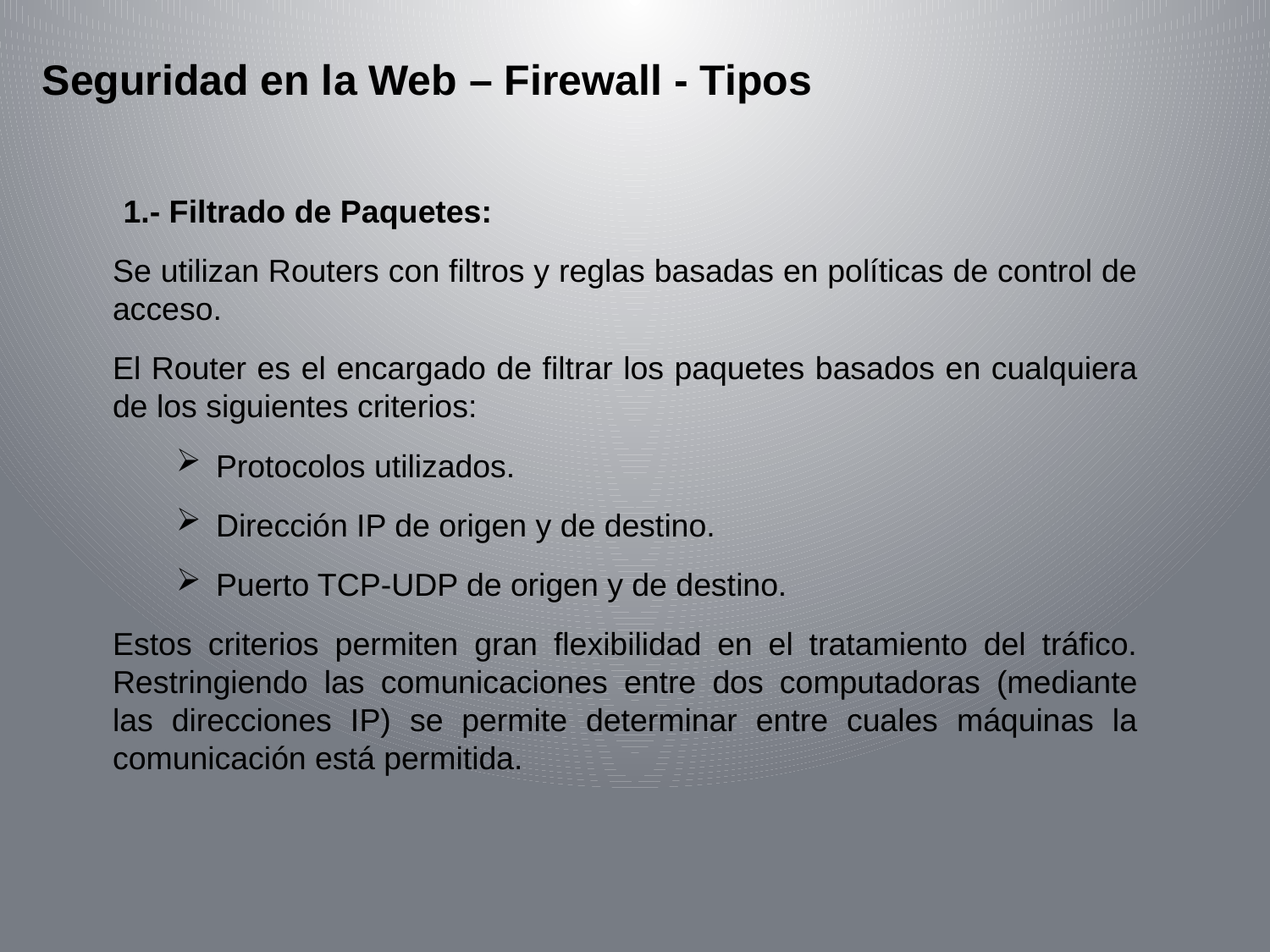

Seguridad en la Web – Firewall - Tipos
 1.- Filtrado de Paquetes:
Se utilizan Routers con filtros y reglas basadas en políticas de control de acceso.
El Router es el encargado de filtrar los paquetes basados en cualquiera de los siguientes criterios:
Protocolos utilizados.
Dirección IP de origen y de destino.
Puerto TCP-UDP de origen y de destino.
Estos criterios permiten gran flexibilidad en el tratamiento del tráfico. Restringiendo las comunicaciones entre dos computadoras (mediante las direcciones IP) se permite determinar entre cuales máquinas la comunicación está permitida.